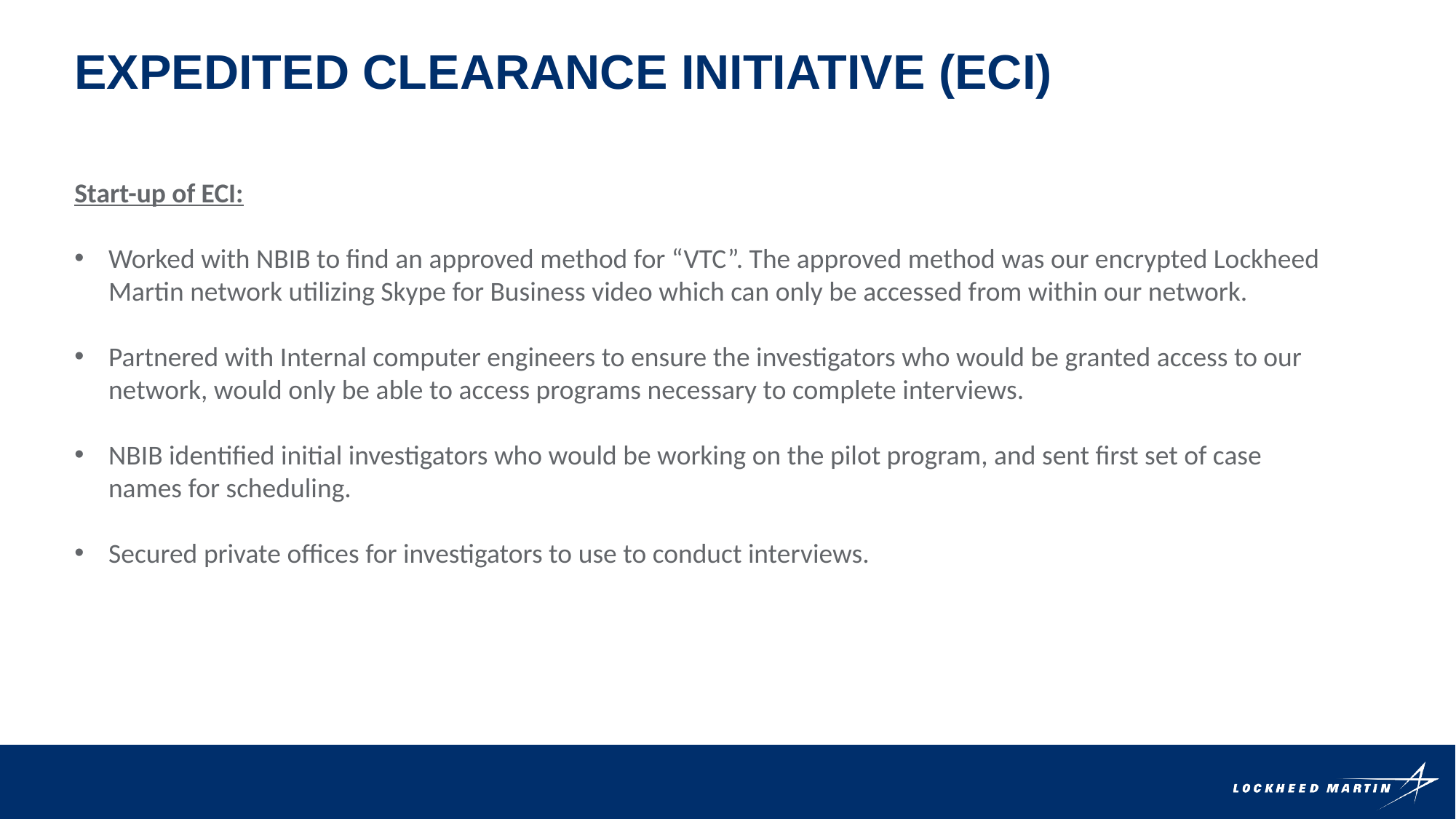

Expedited Clearance Initiative (ECI)

Start-up of ECI:

Worked with NBIB to find an approved method for “VTC”. The approved method was our encrypted Lockheed Martin network utilizing Skype for Business video which can only be accessed from within our network.

Partnered with Internal computer engineers to ensure the investigators who would be granted access to our network, would only be able to access programs necessary to complete interviews.

NBIB identified initial investigators who would be working on the pilot program, and sent first set of case names for scheduling.

Secured private offices for investigators to use to conduct interviews.